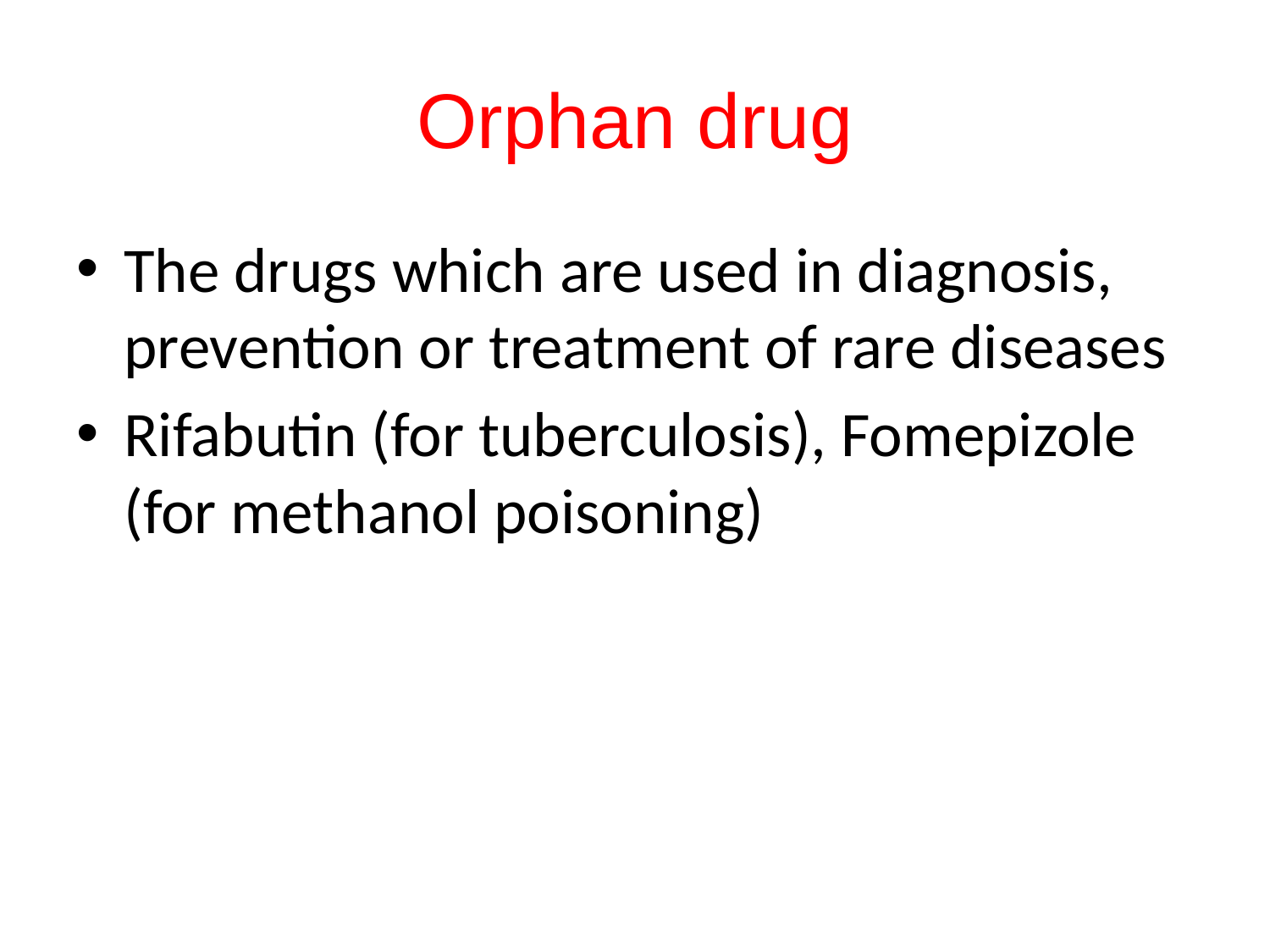

# Orphan drug
The drugs which are used in diagnosis, prevention or treatment of rare diseases
Rifabutin (for tuberculosis), Fomepizole (for methanol poisoning)